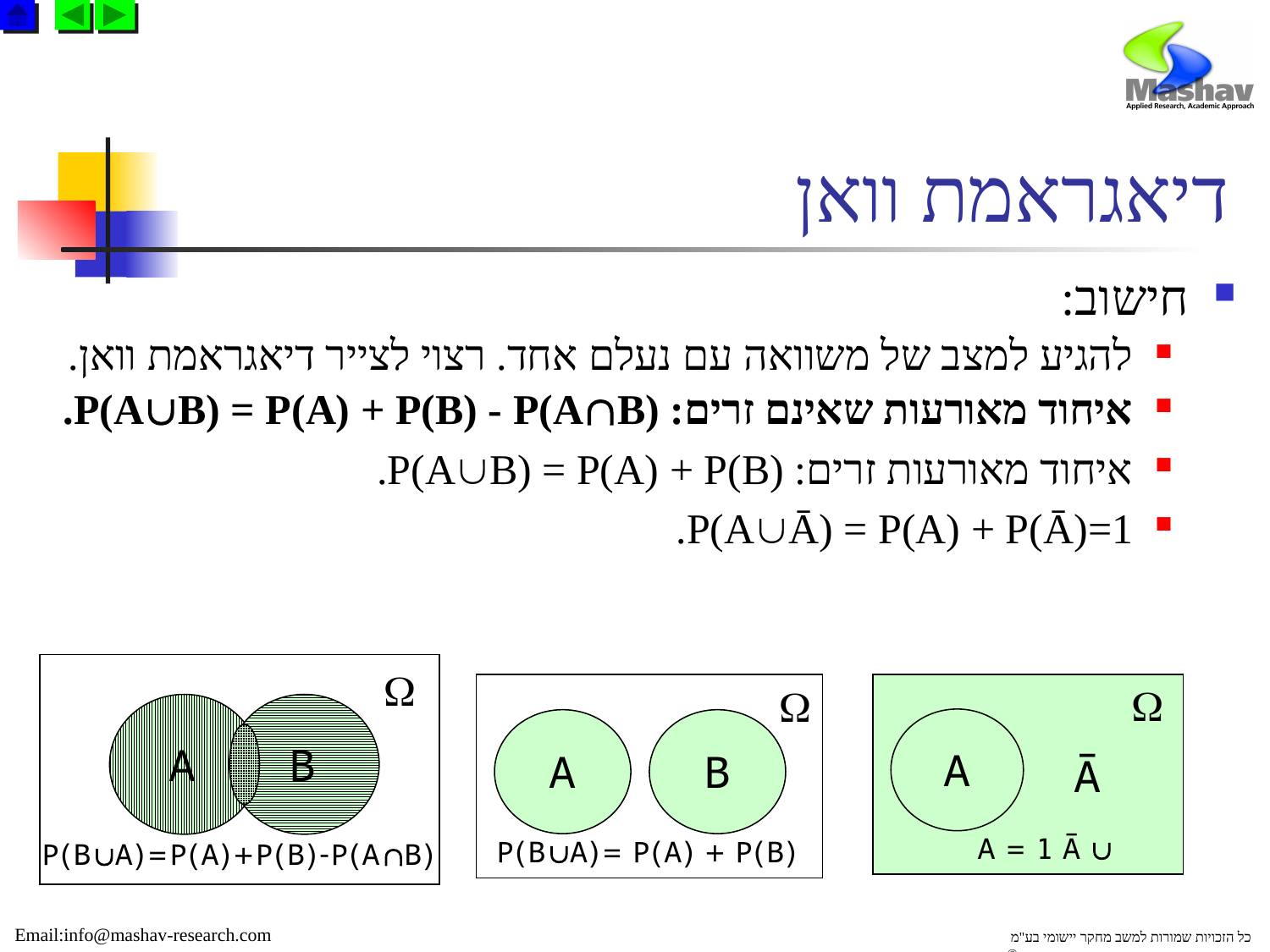

# דיאגראמת וואן
חישוב:
להגיע למצב של משוואה עם נעלם אחד. רצוי לצייר דיאגראמת וואן.
איחוד מאורעות שאינם זרים: P(A∪B) = P(A) + P(B) - P(A∩B).
איחוד מאורעות זרים: P(A∪B) = P(A) + P(B).
P(A∪Ā) = P(A) + P(Ā)=1.

Ω
A
B
P(B∪A)=P(A)+P(B)-P(A∩B)

Ω
A
B
P(B∪A)= P(A) + P(B)

Ā
Ω
A
A = 1 Ā ∪